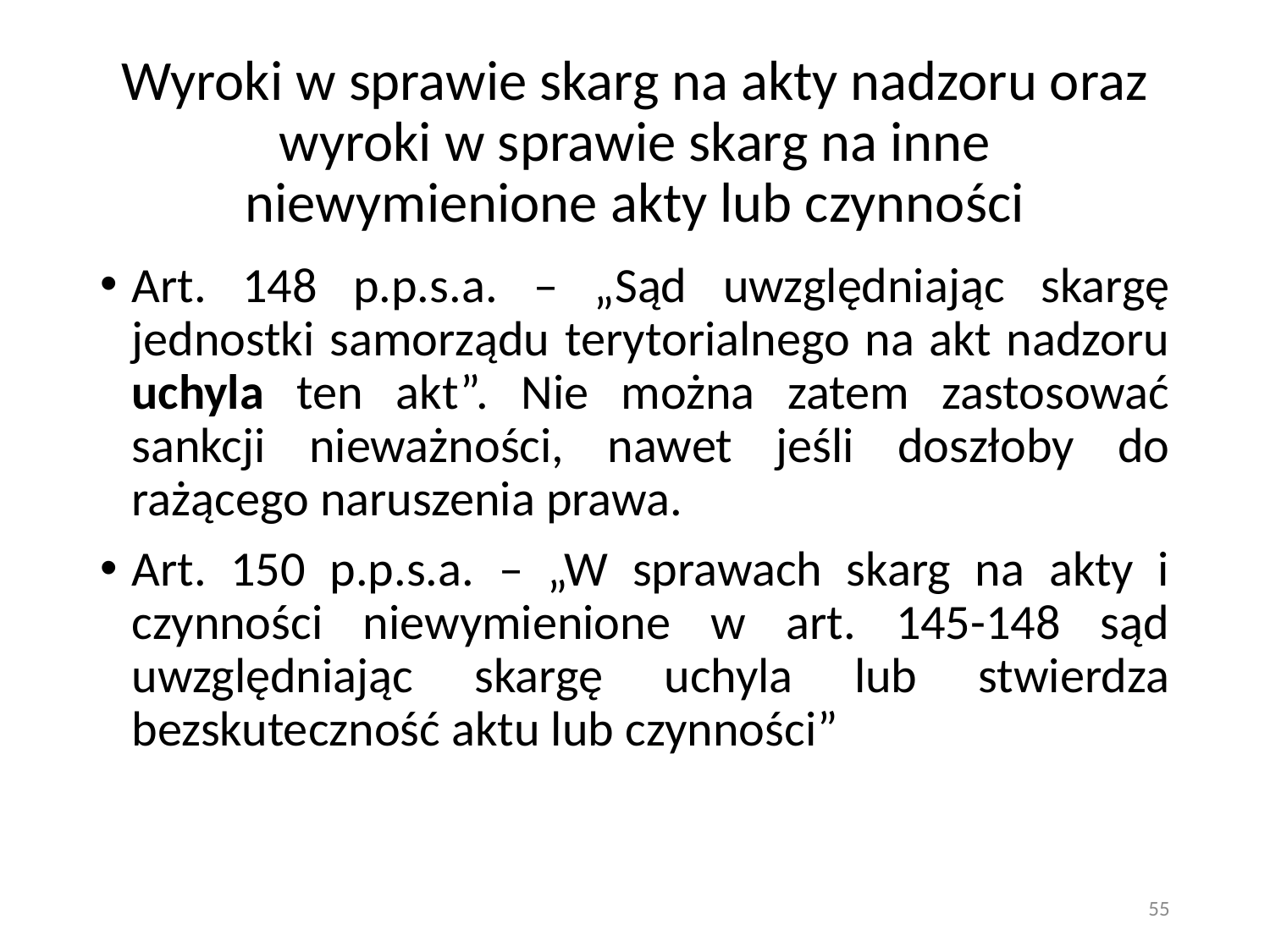

# Wyroki w sprawie skarg na akty nadzoru oraz wyroki w sprawie skarg na inne niewymienione akty lub czynności
Art. 148 p.p.s.a. – „Sąd uwzględniając skargę jednostki samorządu terytorialnego na akt nadzoru uchyla ten akt”. Nie można zatem zastosować sankcji nieważności, nawet jeśli doszłoby do rażącego naruszenia prawa.
Art. 150 p.p.s.a. – „W sprawach skarg na akty i czynności niewymienione w art. 145-148 sąd uwzględniając skargę uchyla lub stwierdza bezskuteczność aktu lub czynności”
55